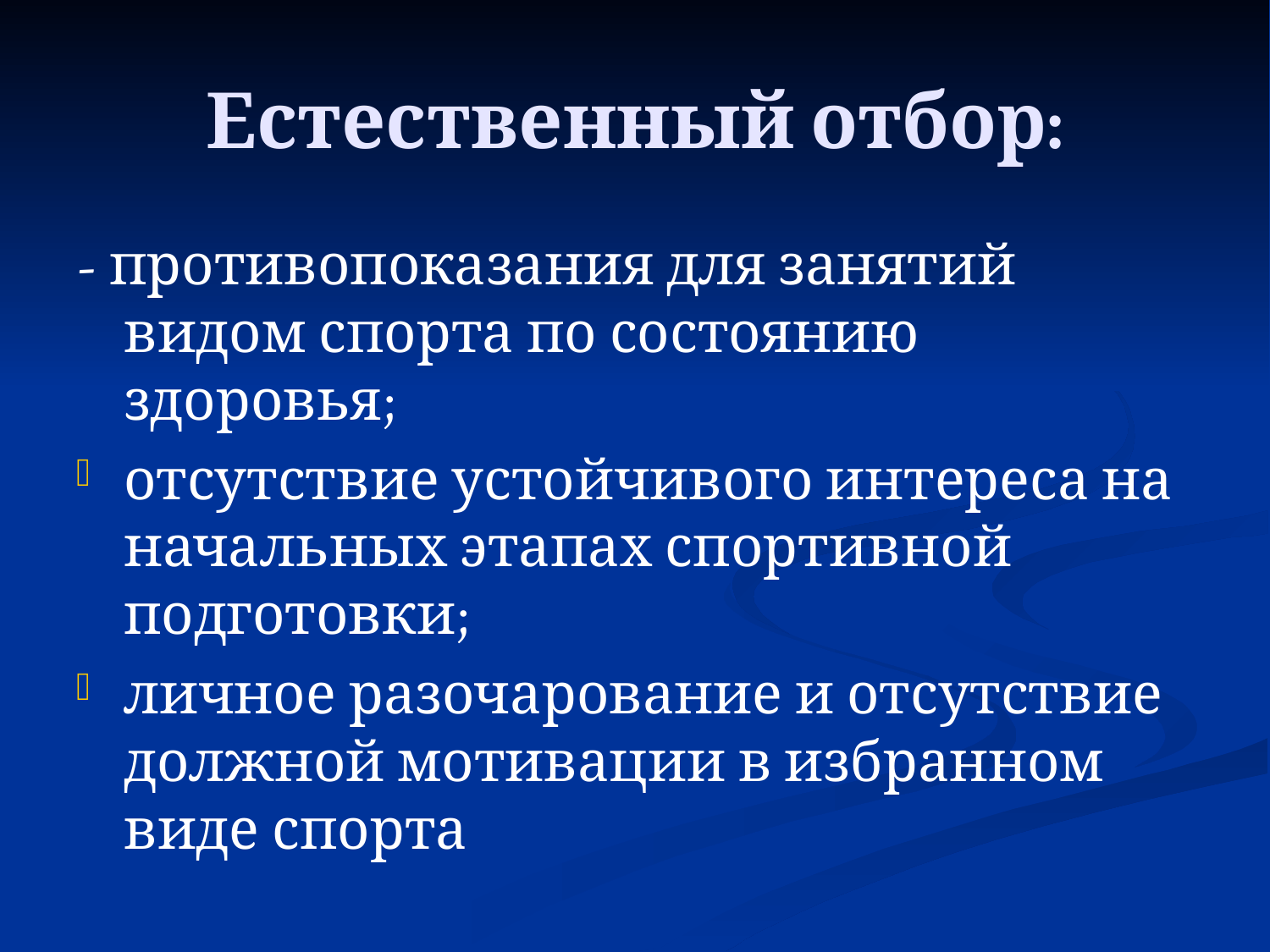

# Естественный отбор:
- противопоказания для занятий видом спорта по состоянию здоровья;
отсутствие устойчивого интереса на начальных этапах спортивной подготовки;
личное разочарование и отсутствие должной мотивации в избранном виде спорта